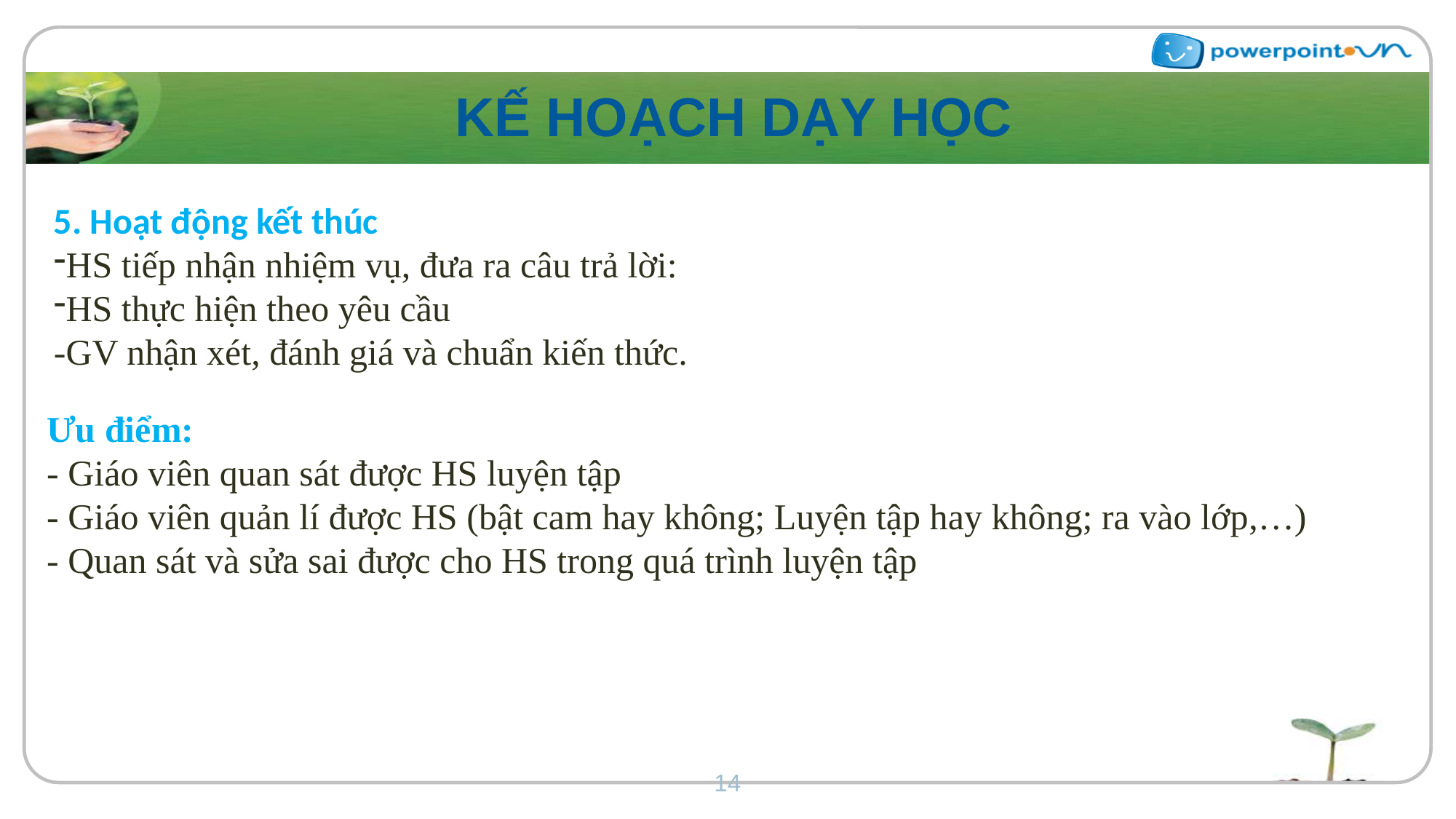

KẾ HOẠCH DẠY HỌC
5. Hoạt động kết thúc
HS tiếp nhận nhiệm vụ, đưa ra câu trả lời:
HS thực hiện theo yêu cầu
-GV nhận xét, đánh giá và chuẩn kiến thức.

Ưu điểm:
- Giáo viên quan sát được HS luyện tập
- Giáo viên quản lí được HS (bật cam hay không; Luyện tập hay không; ra vào lớp,…)
- Quan sát và sửa sai được cho HS trong quá trình luyện tập
14